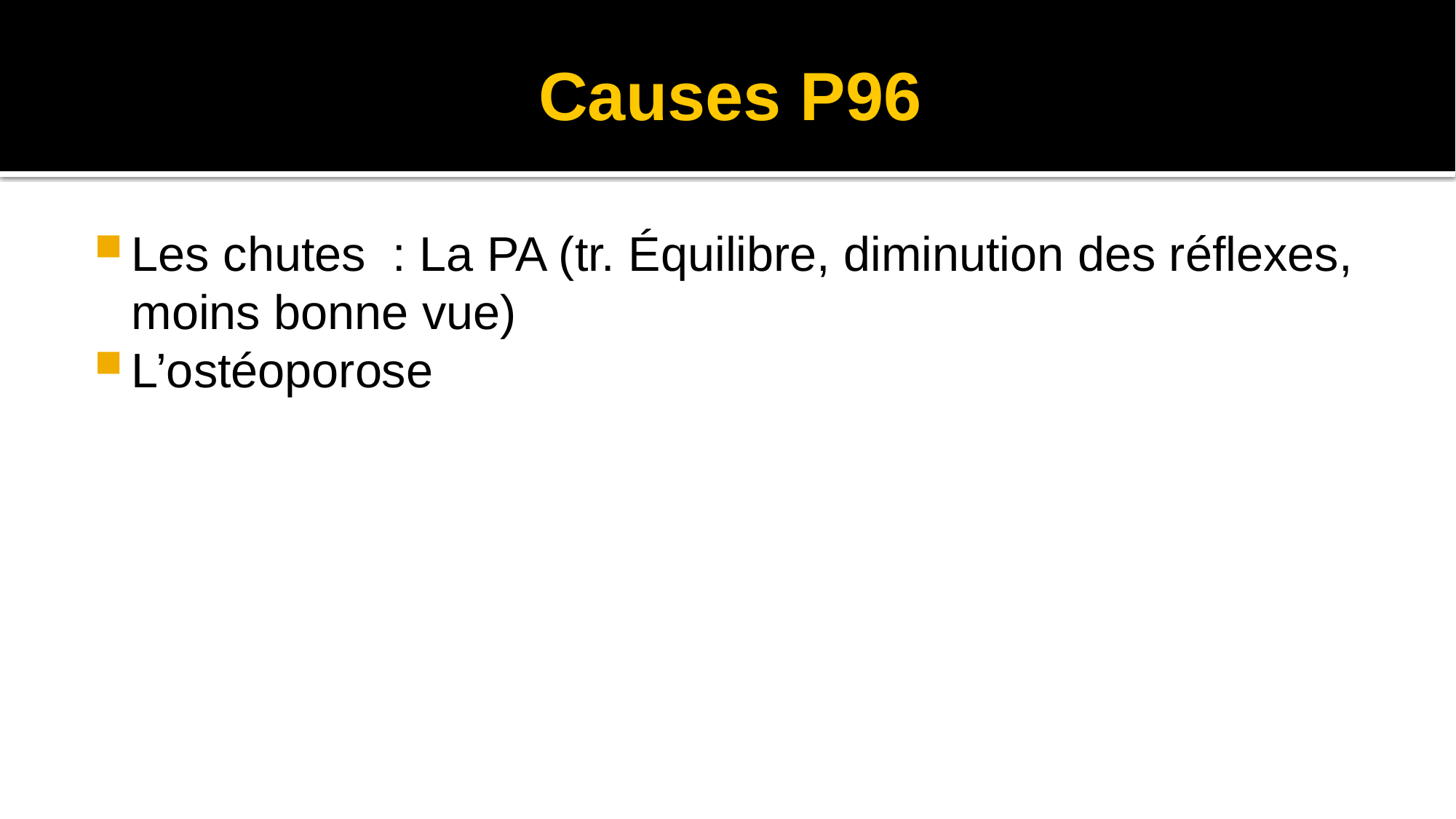

# Causes P96
Les chutes  : La PA (tr. Équilibre, diminution des réflexes, moins bonne vue)
L’ostéoporose